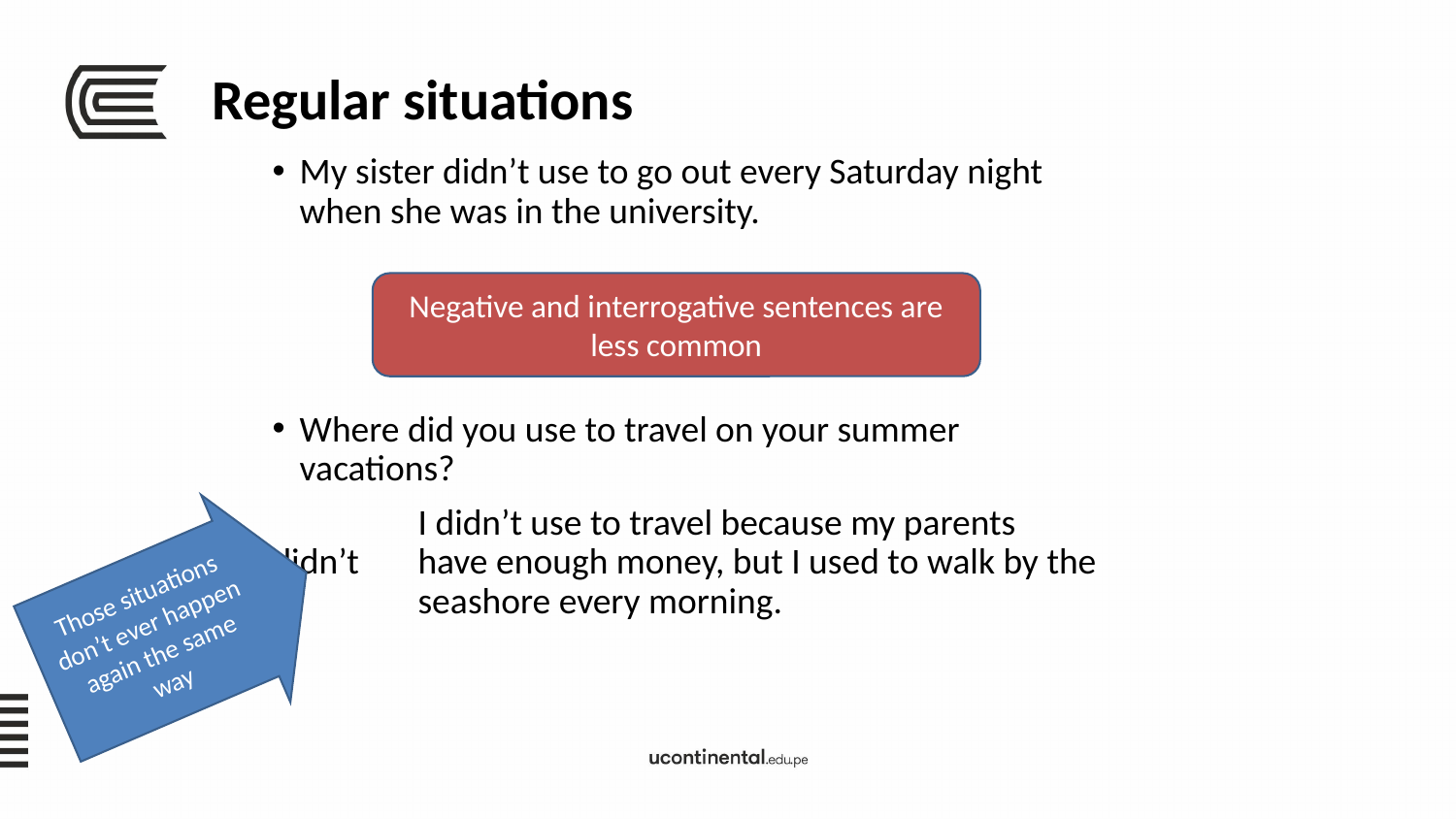

# Regular situations
My sister didn’t use to go out every Saturday night when she was in the university.

Where did you use to travel on your summer vacations?
	I didn’t use to travel because my parents didn’t 	have enough money, but I used to walk by the 	seashore every morning.
Negative and interrogative sentences are less common
Those situations don’t ever happen again the same way